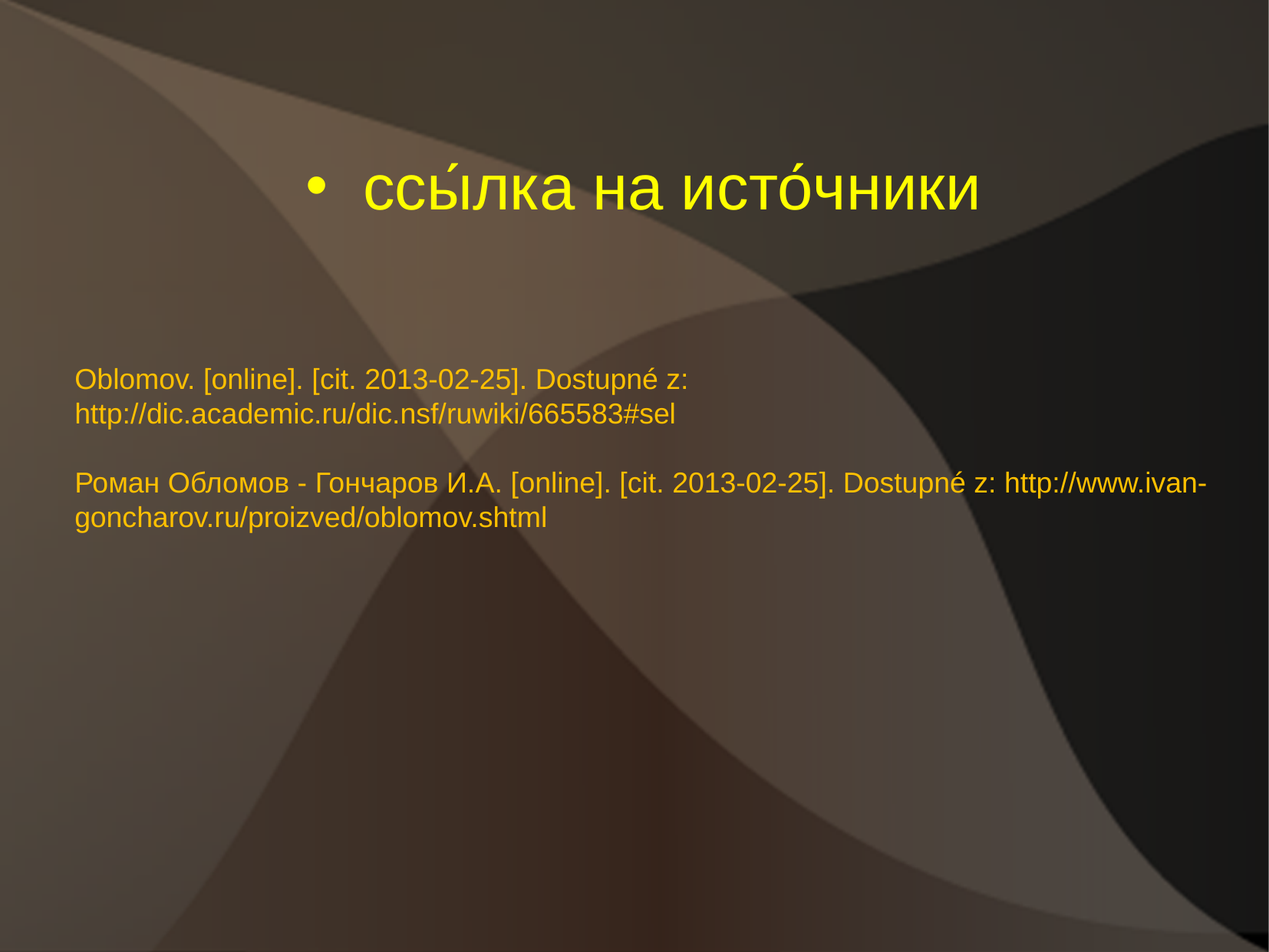

ссы́лка на исто́чники

Oblomov. [online]. [cit. 2013-02-25]. Dostupné z: http://dic.academic.ru/dic.nsf/ruwiki/665583#sel

Роман Обломов - Гончаров И.А. [online]. [cit. 2013-02-25]. Dostupné z: http://www.ivan-goncharov.ru/proizved/oblomov.shtml